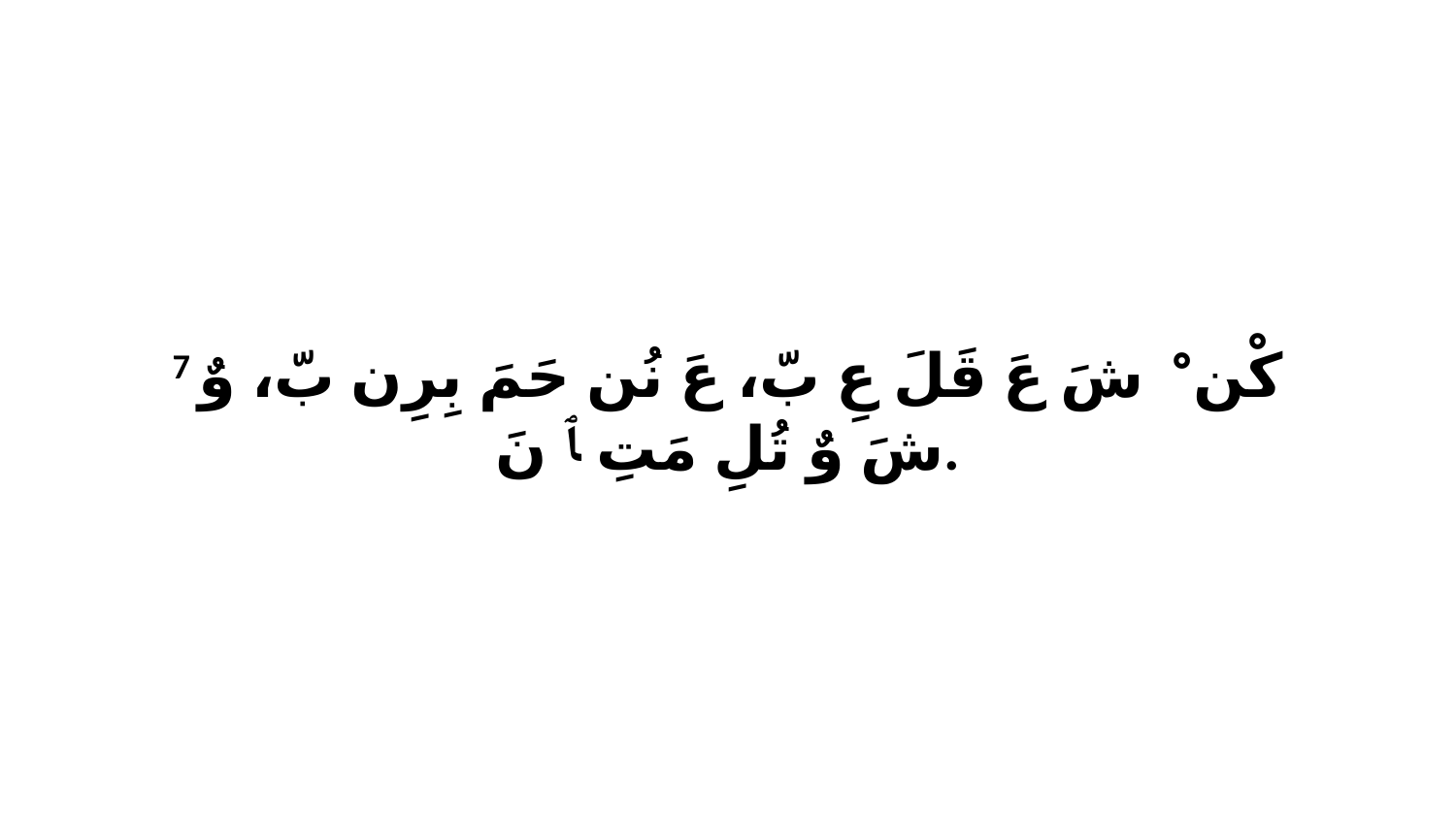

7 كْنْ ﭑ شَ عَ قَلَ عِ بّ، عَ نُن حَمَ بِرِن بّ، وٌ شَ وٌ تُلِ مَتِ ﭑ نَ.